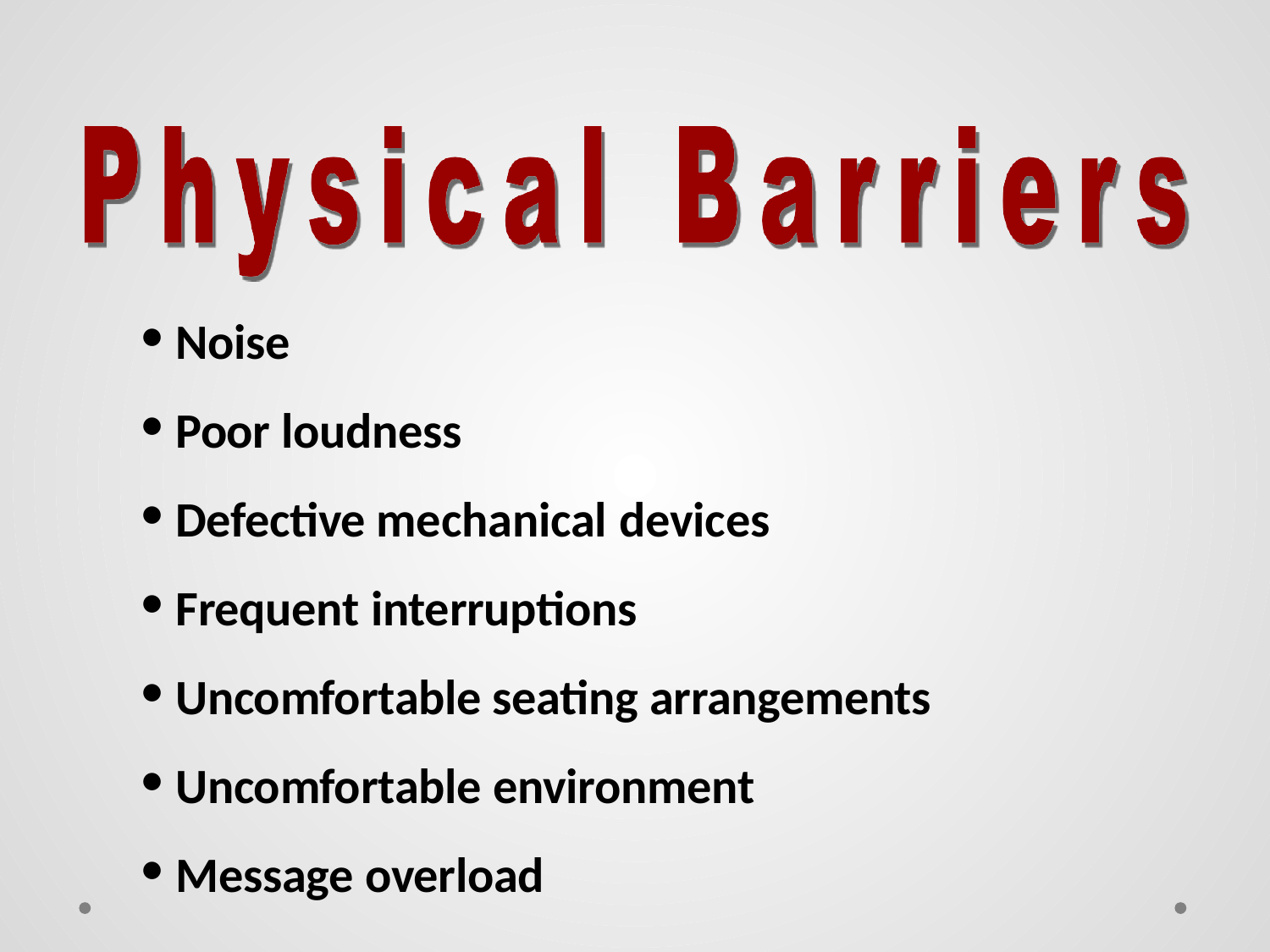

Noise
Poor loudness
Defective mechanical devices
Frequent interruptions
Uncomfortable seating arrangements
Uncomfortable environment
Message overload